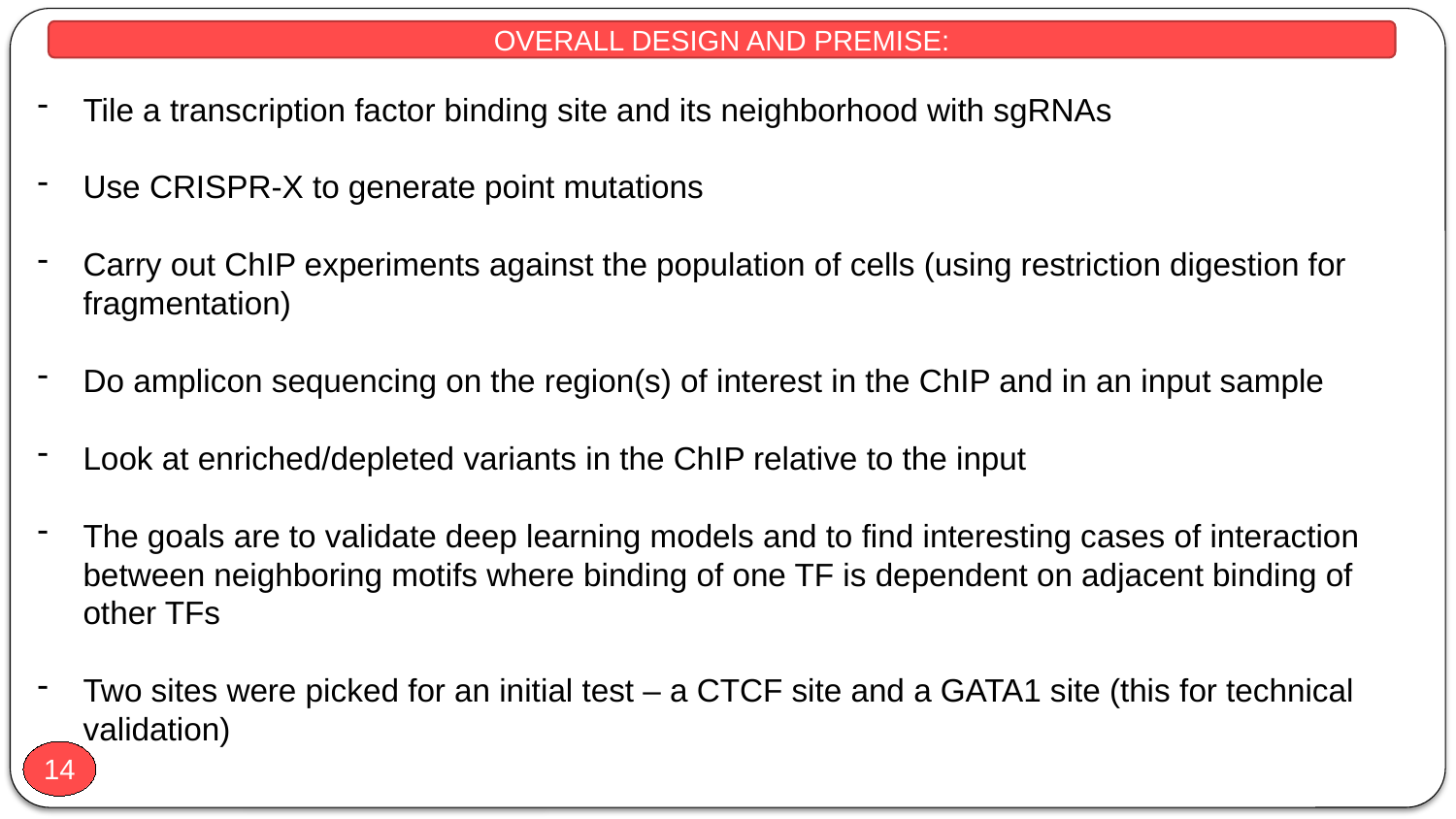

OVERALL DESIGN AND PREMISE:
Tile a transcription factor binding site and its neighborhood with sgRNAs

Use CRISPR-X to generate point mutations

Carry out ChIP experiments against the population of cells (using restriction digestion for fragmentation)

Do amplicon sequencing on the region(s) of interest in the ChIP and in an input sample

Look at enriched/depleted variants in the ChIP relative to the input

The goals are to validate deep learning models and to find interesting cases of interaction between neighboring motifs where binding of one TF is dependent on adjacent binding of other TFs

Two sites were picked for an initial test – a CTCF site and a GATA1 site (this for technical validation)
14